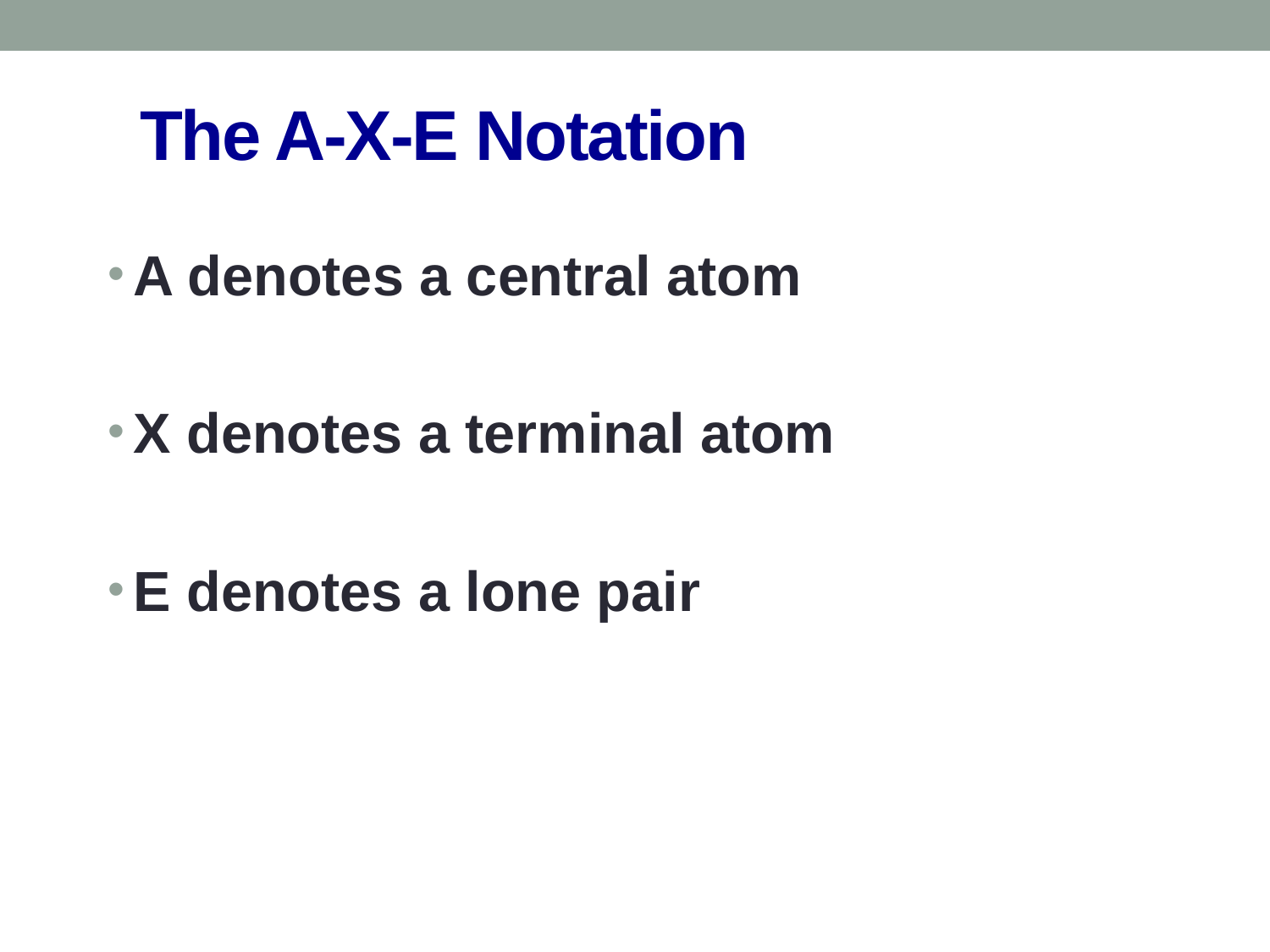

# The A-X-E Notation
A denotes a central atom

X denotes a terminal atom

E denotes a lone pair